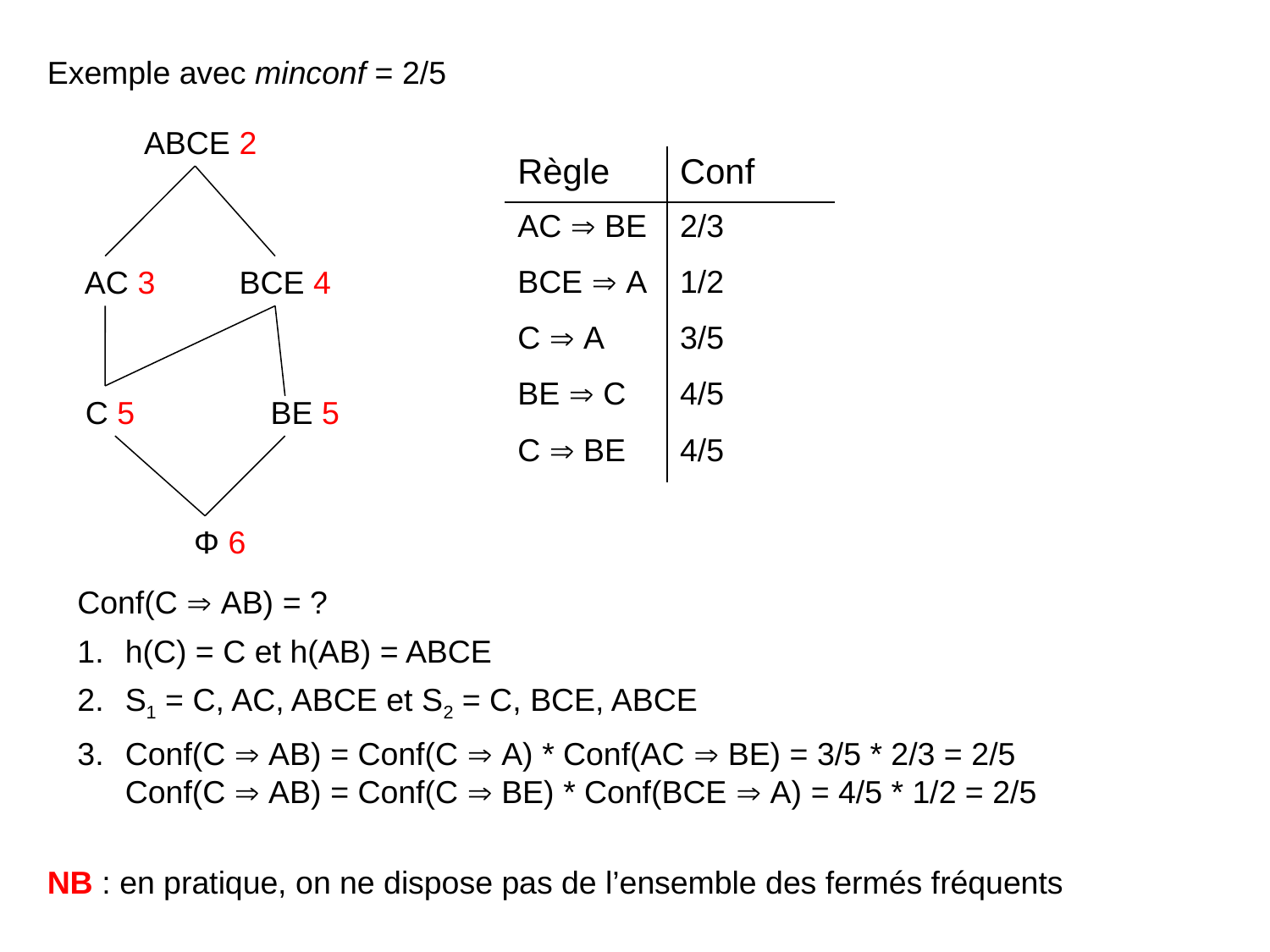

Exemple avec minconf = 2/5
ABCE 2

AC 3
BCE 4

C 5
BE 5

Φ 6
| Règle | Conf |
| --- | --- |
| AC ⇒ BE | 2/3 |
| BCE ⇒ A | 1/2 |
| C ⇒ A | 3/5 |
| BE ⇒ C | 4/5 |
| C ⇒ BE | 4/5 |
Conf(C ⇒ AB) = ?
h(C) = C et h(AB) = ABCE
S1 = C, AC, ABCE et S2 = C, BCE, ABCE
Conf(C ⇒ AB) = Conf(C ⇒ A) * Conf(AC ⇒ BE) = 3/5 * 2/3 = 2/5
Conf(C ⇒ AB) = Conf(C ⇒ BE) * Conf(BCE ⇒ A) = 4/5 * 1/2 = 2/5
NB : en pratique, on ne dispose pas de l’ensemble des fermés fréquents